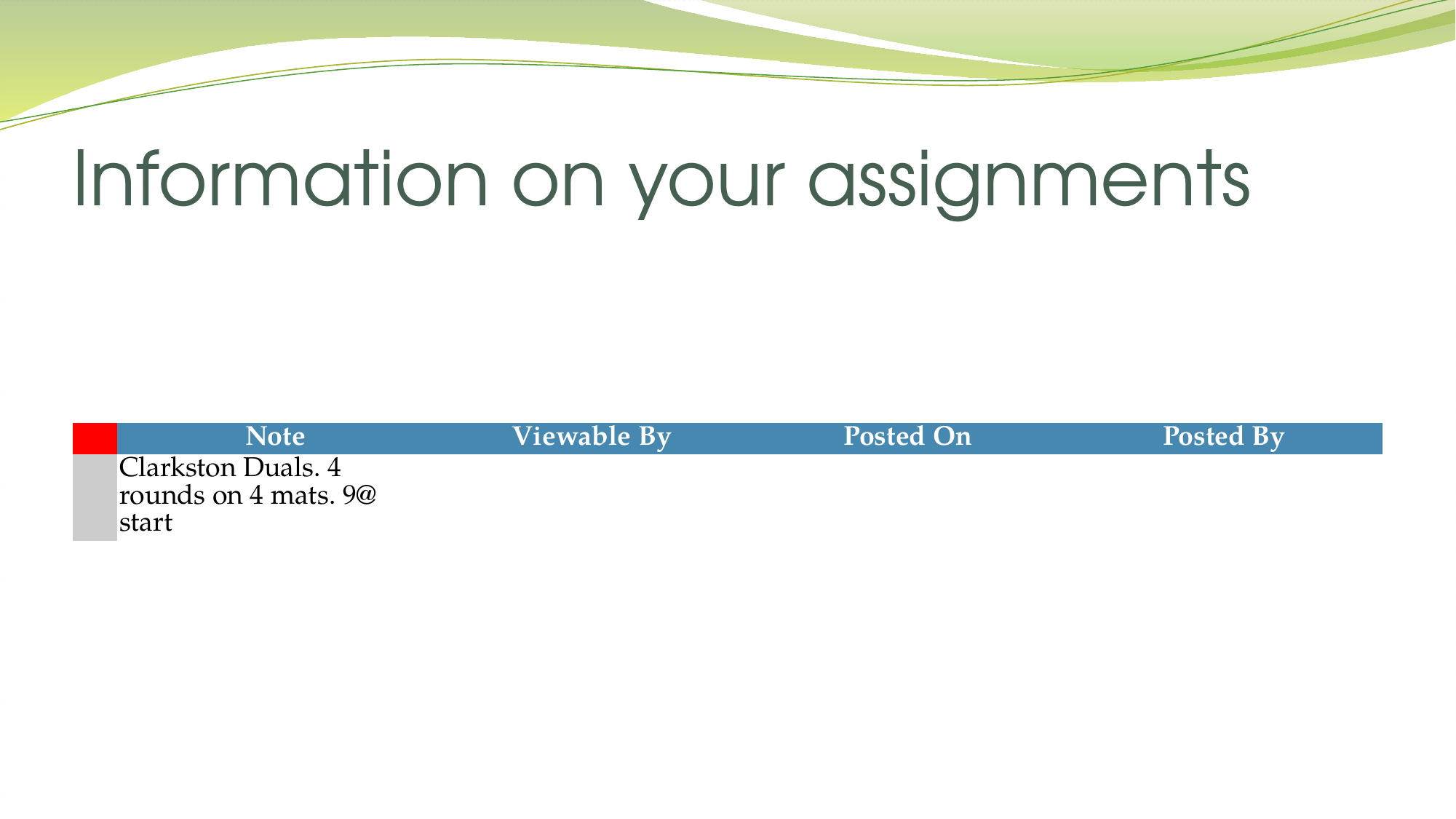

# Information on your assignments

|  | Note | Viewable By | Posted On | Posted By |
| --- | --- | --- | --- | --- |
|  | Clarkston Duals. 4 rounds on 4 mats. 9@ start |  |  |  |